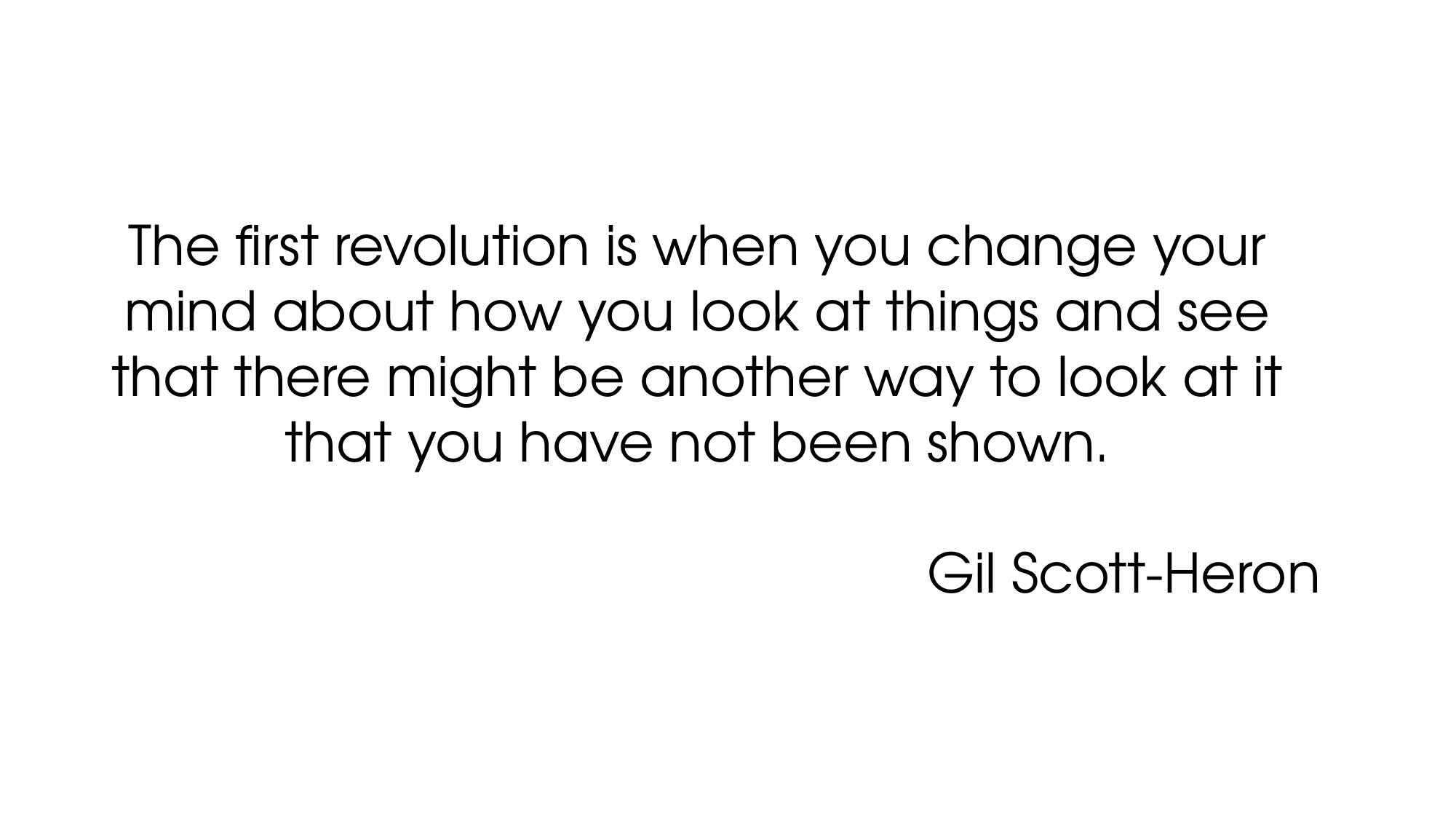

The first revolution is when you change your mind about how you look at things and see that there might be another way to look at it that you have not been shown.

Gil Scott-Heron